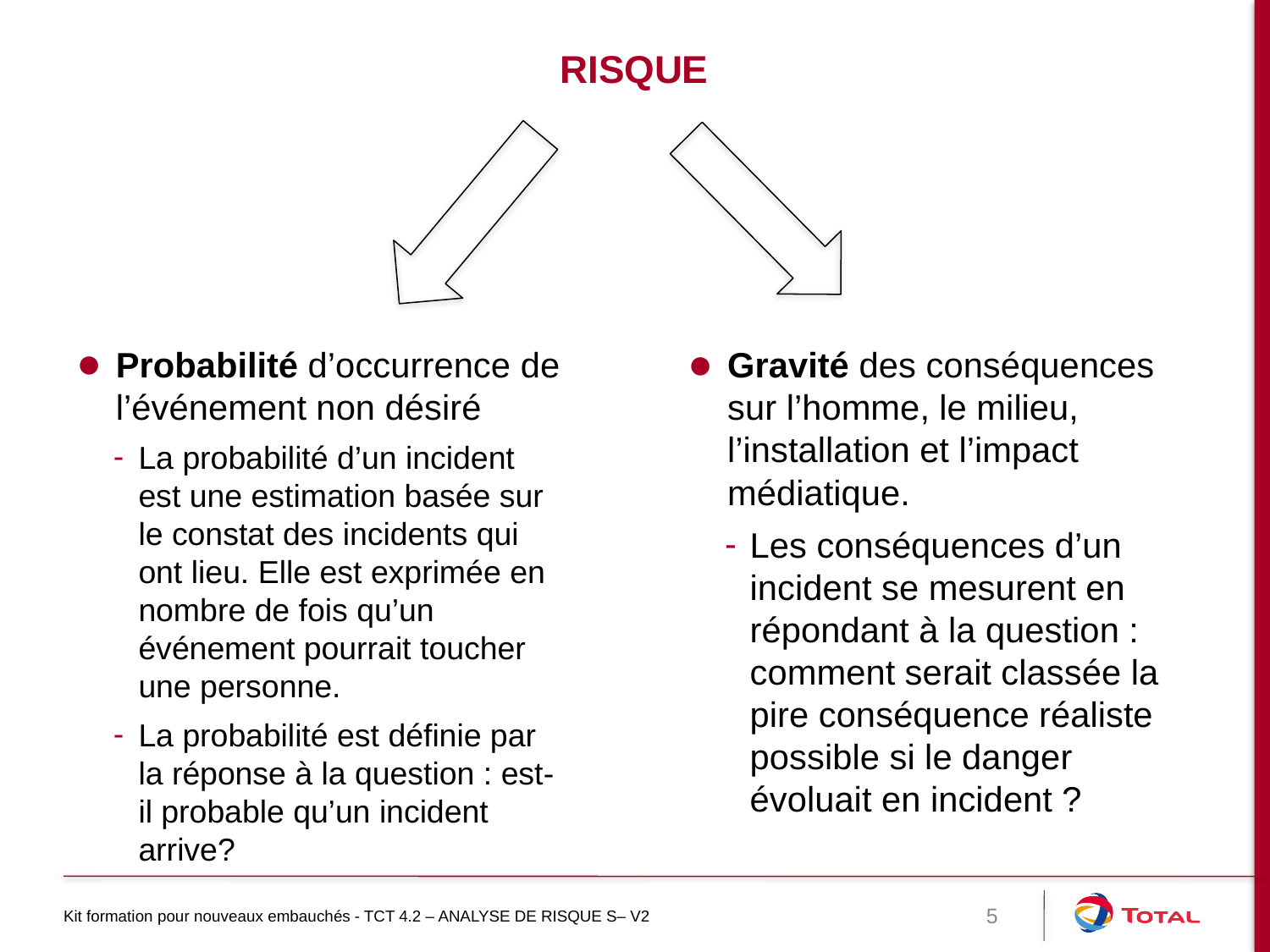

# risque

Probabilité d’occurrence de l’événement non désiré
La probabilité d’un incident est une estimation basée sur le constat des incidents qui ont lieu. Elle est exprimée en nombre de fois qu’un événement pourrait toucher une personne.
La probabilité est définie par la réponse à la question : est-il probable qu’un incident arrive?

Gravité des conséquences sur l’homme, le milieu, l’installation et l’impact médiatique.
Les conséquences d’un incident se mesurent en répondant à la question : comment serait classée la pire conséquence réaliste possible si le danger évoluait en incident ?
Kit formation pour nouveaux embauchés - TCT 4.2 – ANALYSE DE RISQUE S– V2
5